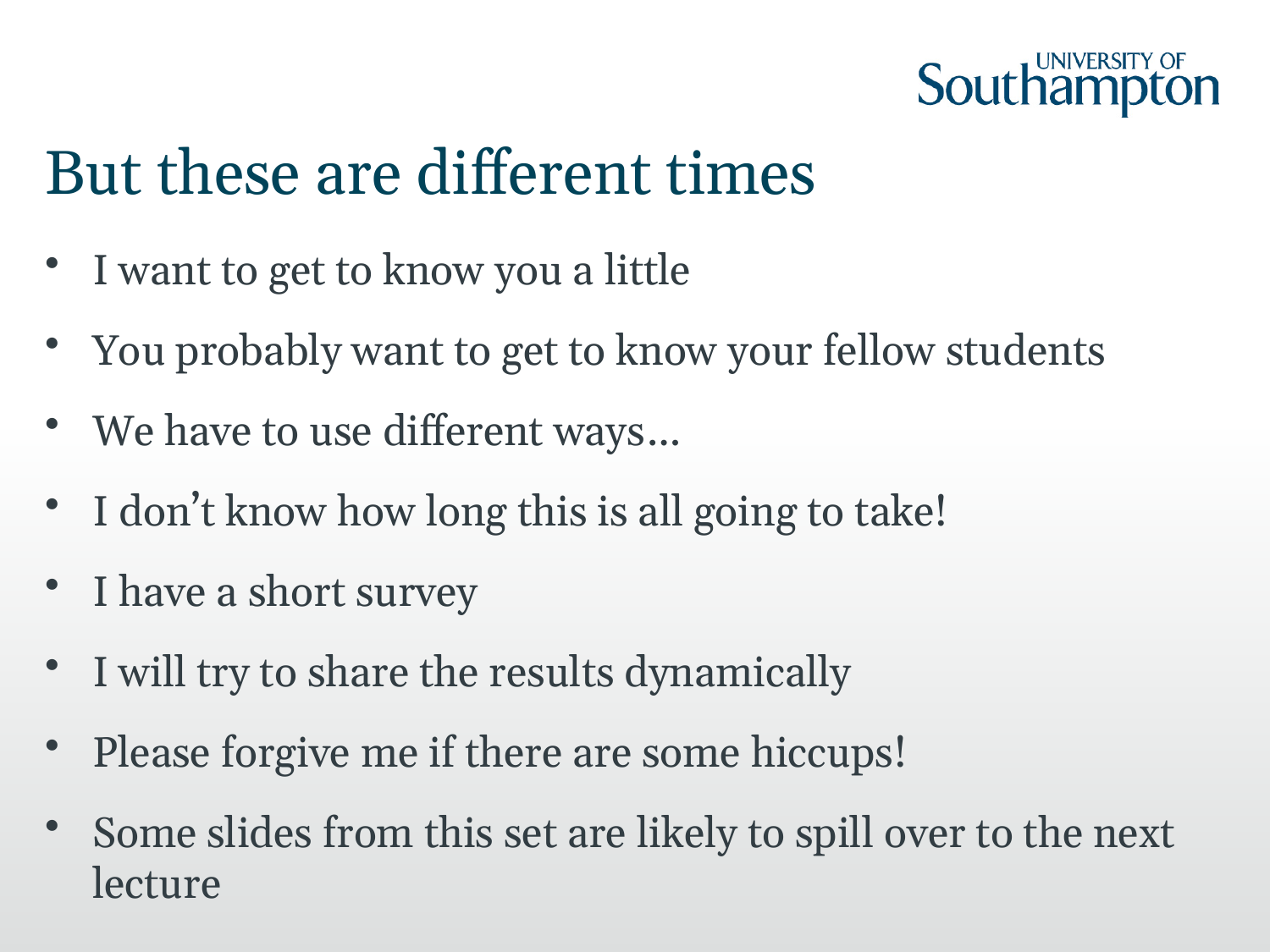

# But these are different times
I want to get to know you a little
You probably want to get to know your fellow students
We have to use different ways…
I don’t know how long this is all going to take!
I have a short survey
I will try to share the results dynamically
Please forgive me if there are some hiccups!
Some slides from this set are likely to spill over to the next lecture